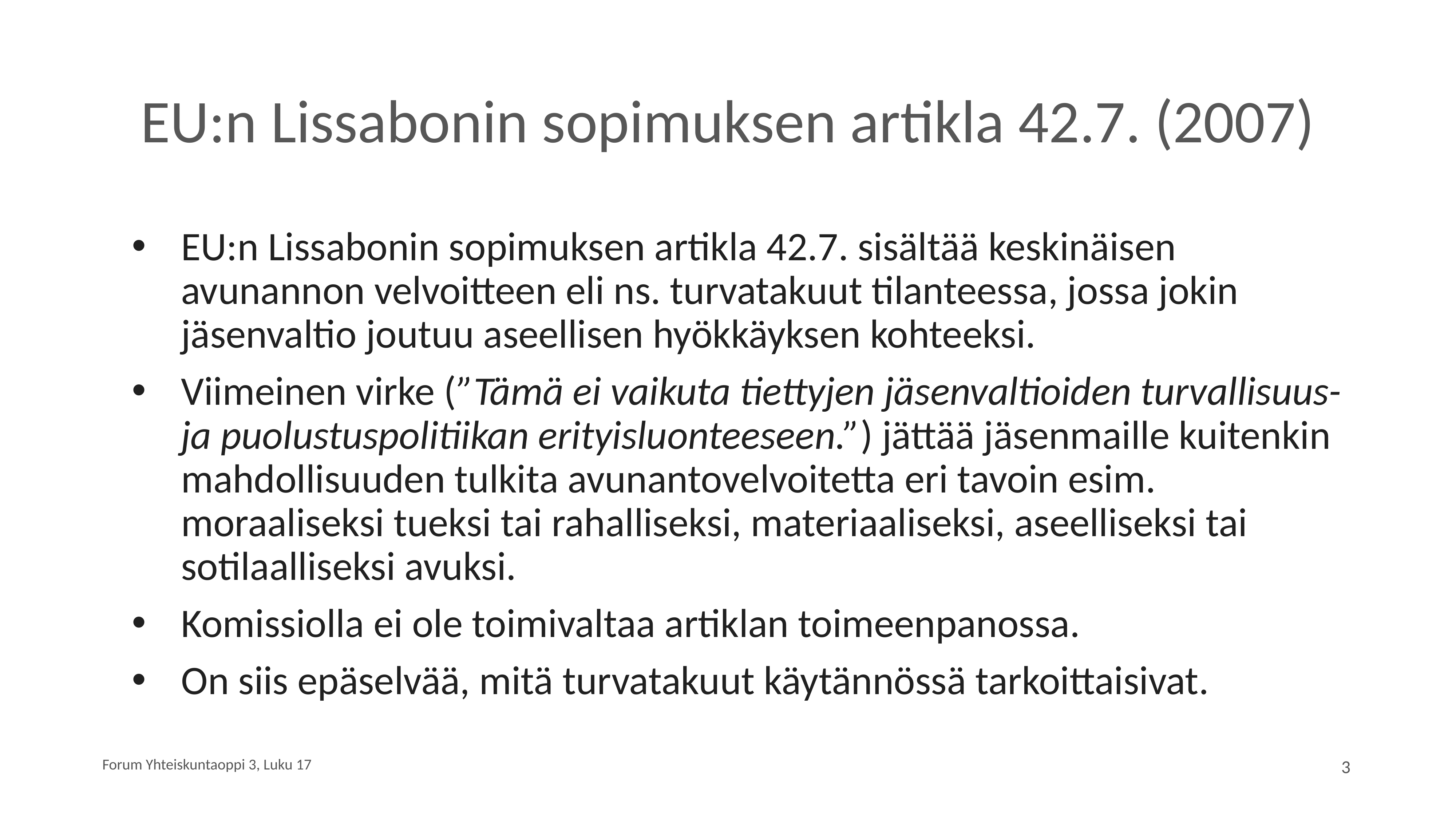

# EU:n Lissabonin sopimuksen artikla 42.7. (2007)
EU:n Lissabonin sopimuksen artikla 42.7. sisältää keskinäisen avunannon velvoitteen eli ns. turvatakuut tilanteessa, jossa jokin jäsenvaltio joutuu aseellisen hyökkäyksen kohteeksi.
Viimeinen virke (”Tämä ei vaikuta tiettyjen jäsenvaltioiden turvallisuus- ja puolustuspolitiikan erityisluonteeseen.”) jättää jäsenmaille kuitenkin mahdollisuuden tulkita avunantovelvoitetta eri tavoin esim. moraaliseksi tueksi tai rahalliseksi, materiaaliseksi, aseelliseksi tai sotilaalliseksi avuksi.
Komissiolla ei ole toimivaltaa artiklan toimeenpanossa.
On siis epäselvää, mitä turvatakuut käytännössä tarkoittaisivat.

Forum Yhteiskuntaoppi 3, Luku 17
3